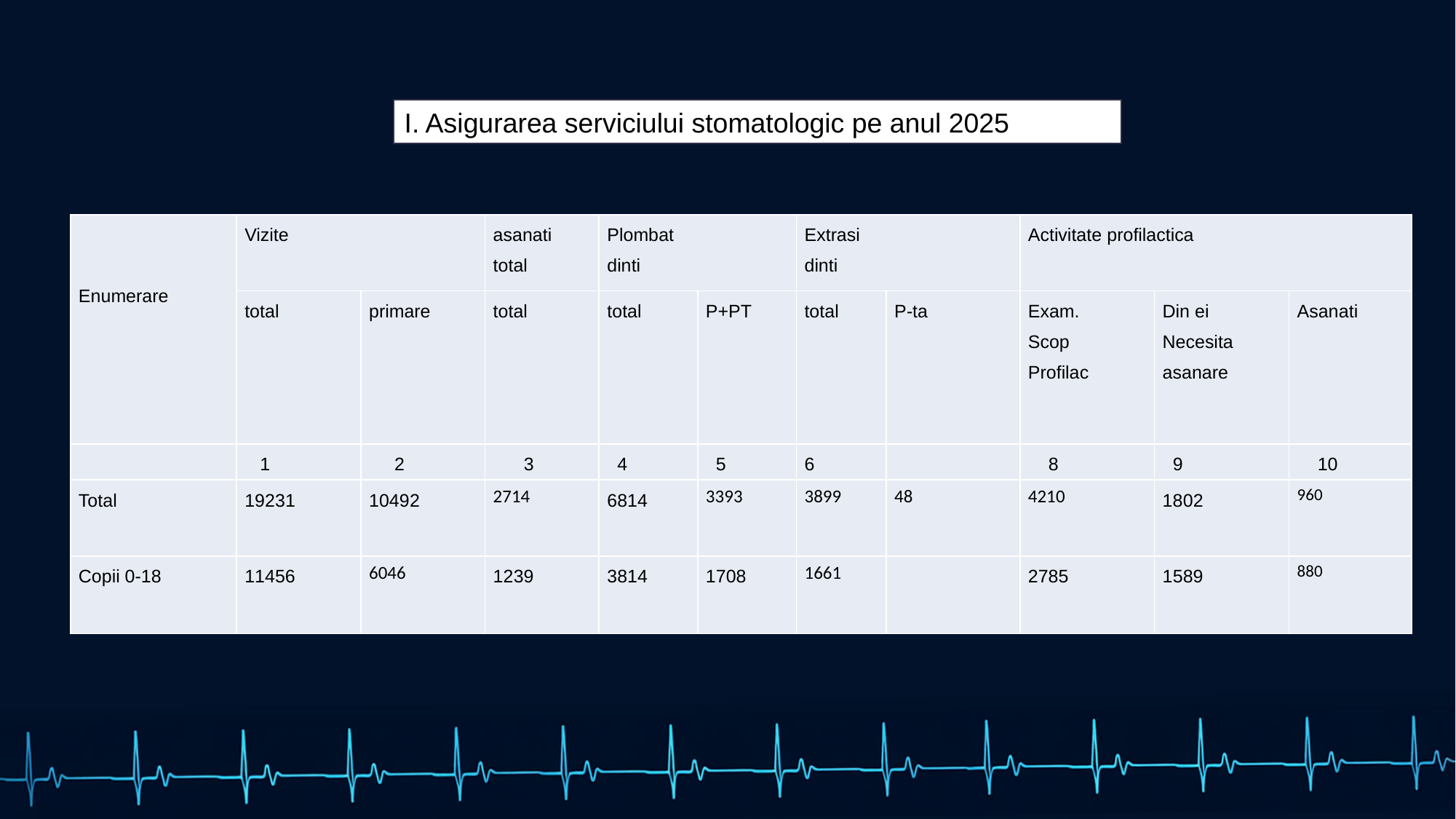

I. Asigurarea serviciului stomatologic pe anul 2025
| Enumerare | Vizite |  | asanati total | Plombat dinti |  | Extrasi dinti |  | Activitate profilactica |  |  |
| --- | --- | --- | --- | --- | --- | --- | --- | --- | --- | --- |
|  | total | primare | total | total | P+PT | total | P-ta | Exam. Scop Profilac | Din ei Necesita asanare | Asanati |
|  | 1 | 2 | 3 | 4 | 5 | 6 |  | 8 | 9 | 10 |
| Total | 19231 | 10492 | 2714 | 6814 | 3393 | 3899 | 48 | 4210 | 1802 | 960 |
| Copii 0-18 | 11456 | 6046 | 1239 | 3814 | 1708 | 1661 |  | 2785 | 1589 | 880 |